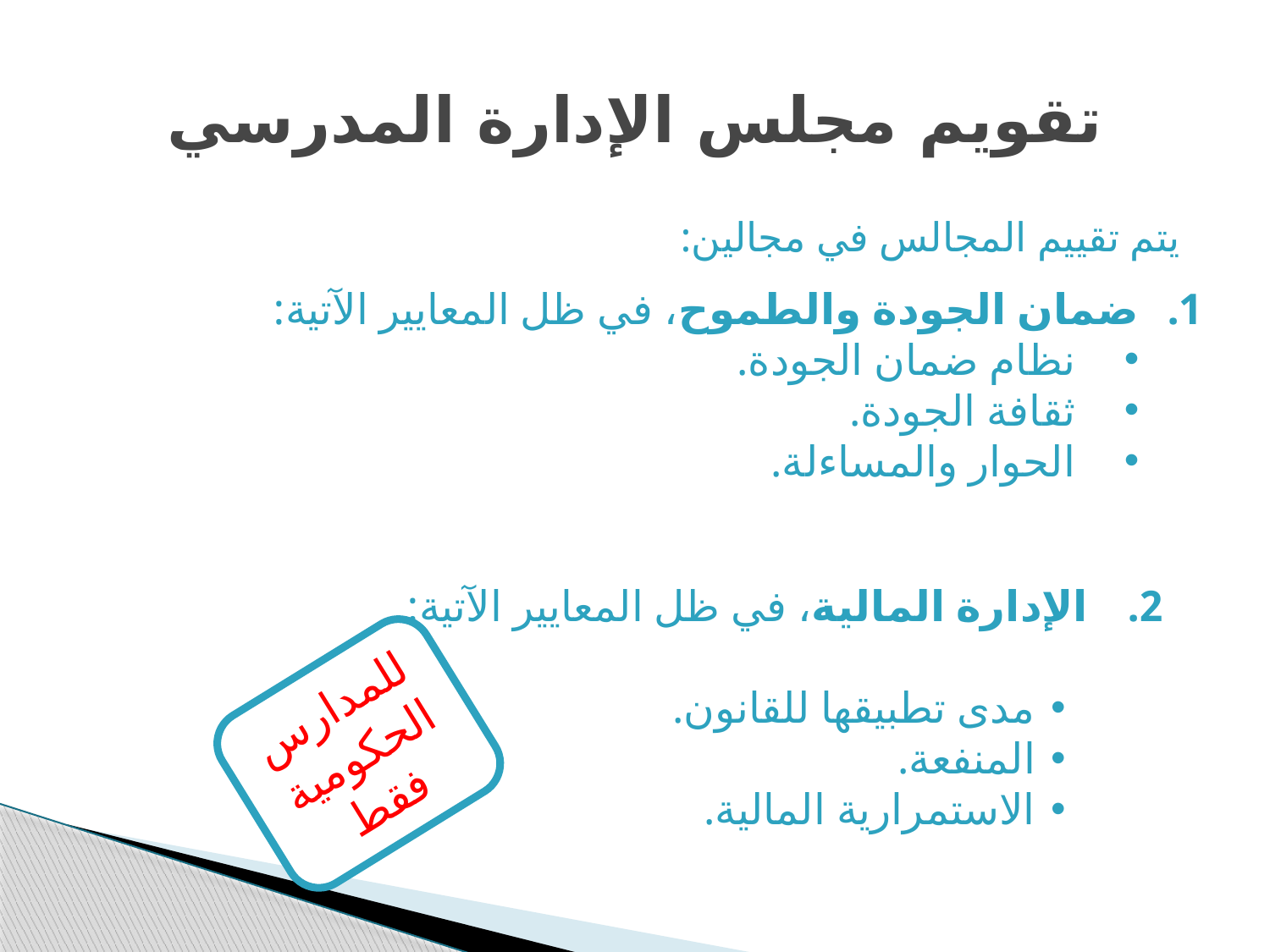

# تقويم مجلس الإدارة المدرسي
يتم تقييم المجالس في مجالين:
ضمان الجودة والطموح، في ظل المعايير الآتية:
نظام ضمان الجودة.
ثقافة الجودة.
الحوار والمساءلة.
الإدارة المالية، في ظل المعايير الآتية:

مدى تطبيقها للقانون.
المنفعة.
الاستمرارية المالية.
للمدارس الحكومية فقط